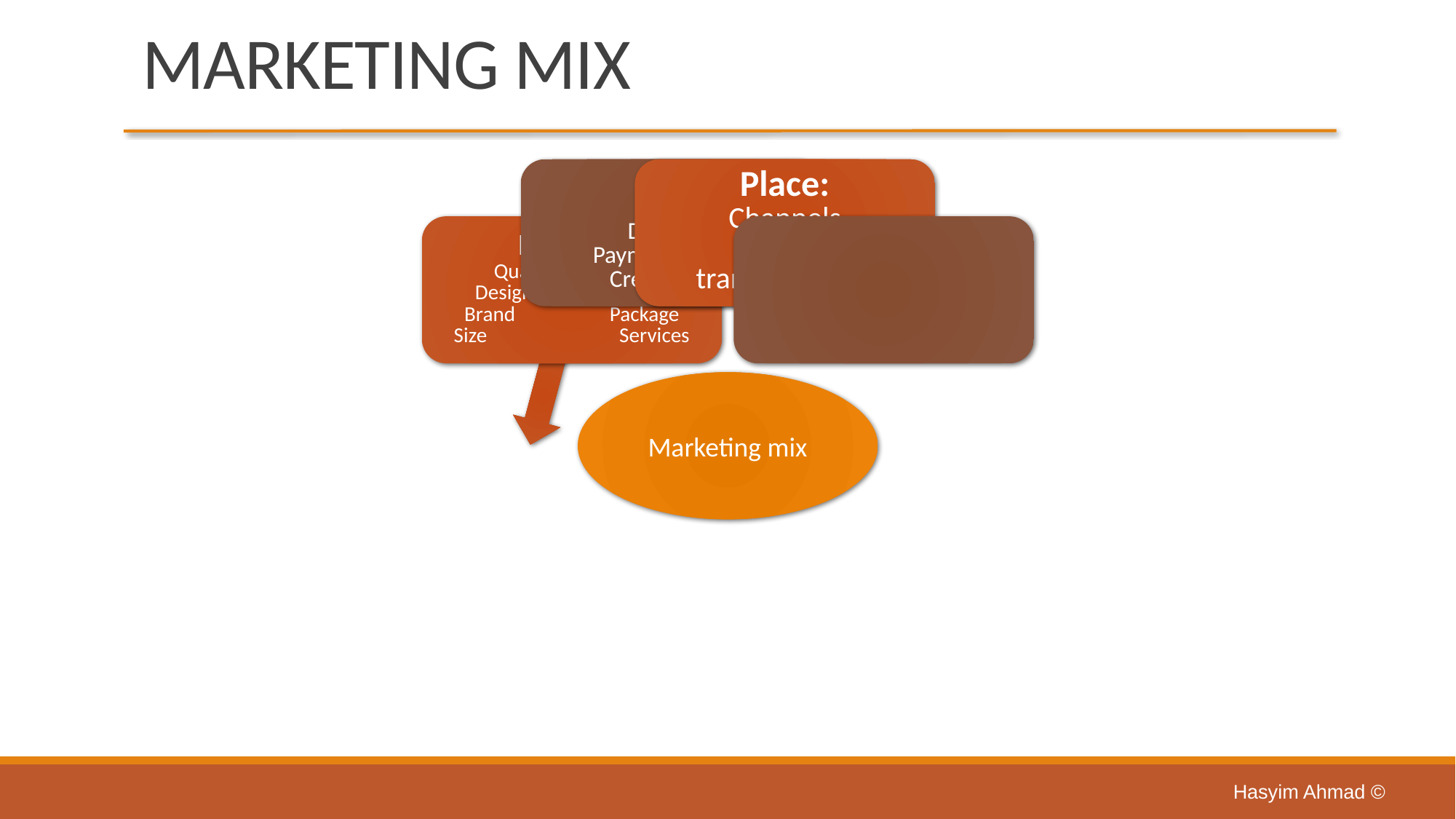

# MARKETING MIX
Marketing mix
Product:
Quality       Variety
Price:
List
Discount
Payment period
Credit terms
Place:
Channels
Location
transportation
Promotion:
sales promotion
Advertising
Public relation
Direct marketing